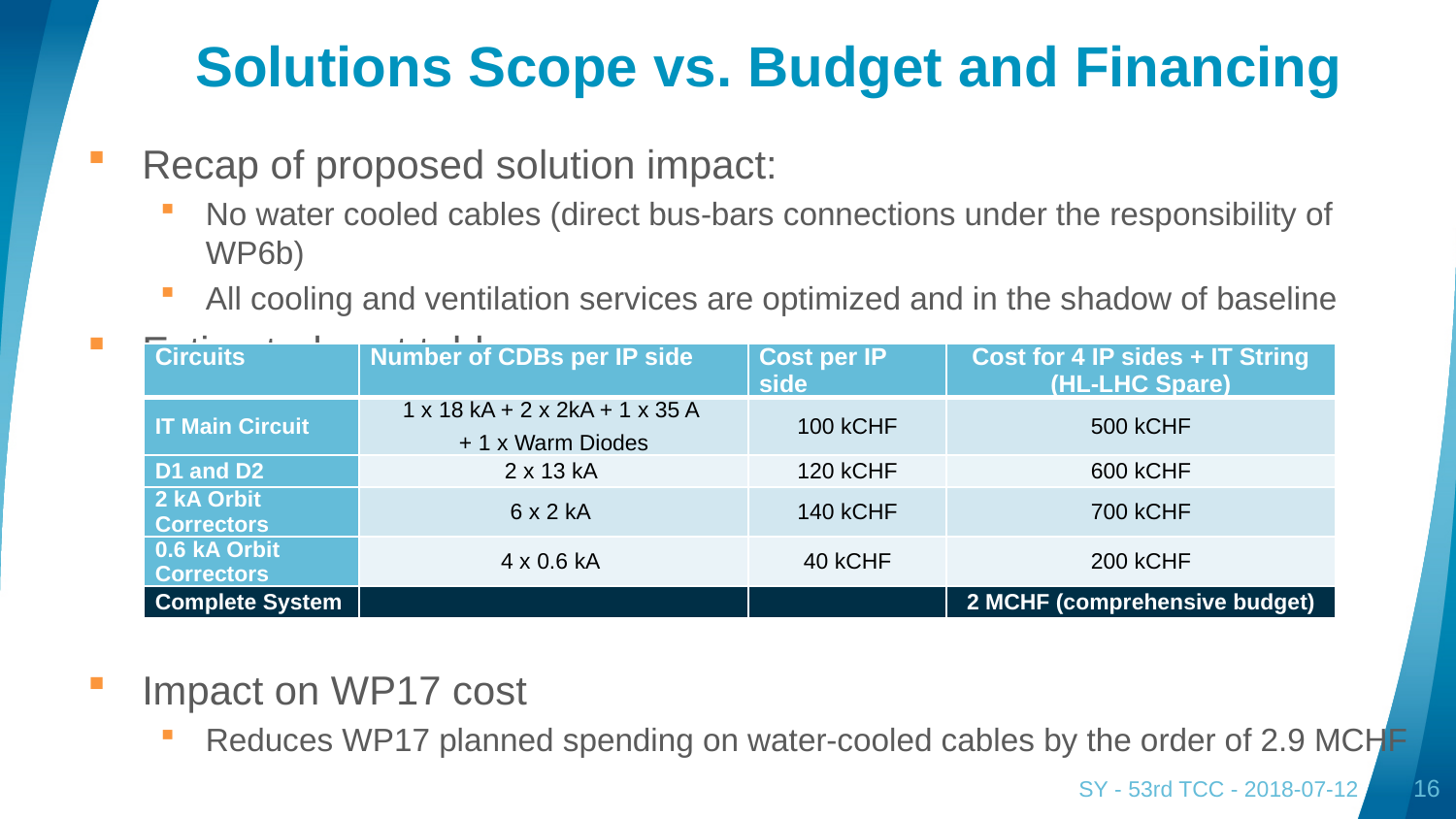

# Solutions Scope vs. Budget and Financing
Recap of proposed solution impact:
No water cooled cables (direct bus-bars connections under the responsibility of WP6b)
All cooling and ventilation services are optimized and in the shadow of baseline
Estimated cost table

Impact on WP17 cost
Reduces WP17 planned spending on water-cooled cables by the order of 2.9 MCHF
| Circuits | Number of CDBs per IP side | Cost per IP side | Cost for 4 IP sides + IT String (HL-LHC Spare) |
| --- | --- | --- | --- |
| IT Main Circuit | 1 x 18 kA + 2 x 2kA + 1 x 35 A + 1 x Warm Diodes | 100 kCHF | 500 kCHF |
| D1 and D2 | 2 x 13 kA | 120 kCHF | 600 kCHF |
| 2 kA Orbit Correctors | 6 x 2 kA | 140 kCHF | 700 kCHF |
| 0.6 kA Orbit Correctors | 4 x 0.6 kA | 40 kCHF | 200 kCHF |
| Complete System |  |  | 2 MCHF (comprehensive budget) |

SY - 53rd TCC - 2018-07-12
16